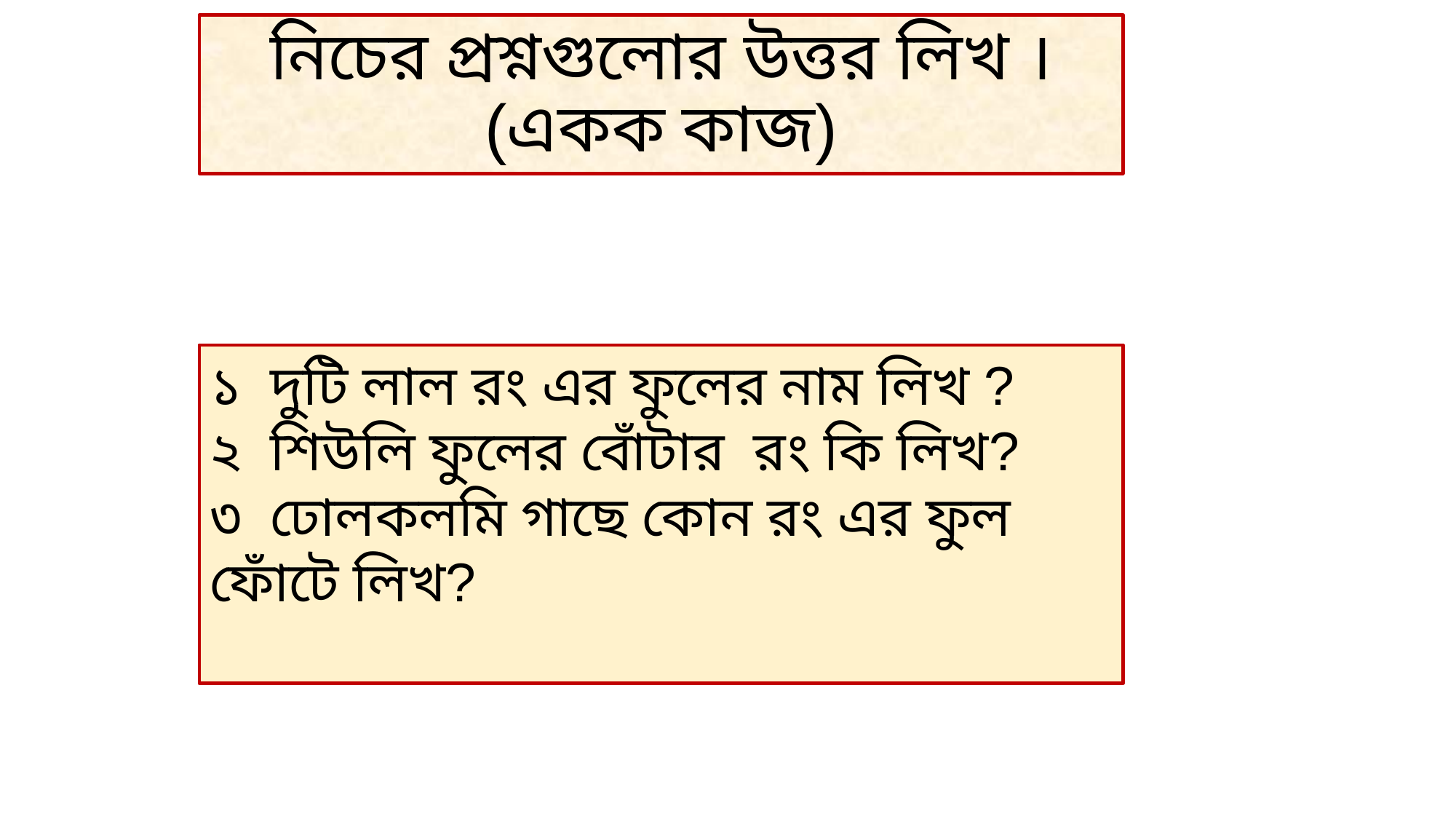

# নিচের প্রশ্নগুলোর উত্তর লিখ ।(একক কাজ)
১  দুটি লাল রং এর ফুলের নাম লিখ ?
২  শিউলি ফুলের বোঁটার  রং কি লিখ?
৩  ঢোলকলমি গাছে কোন রং এর ফুল ফোঁটে লিখ?